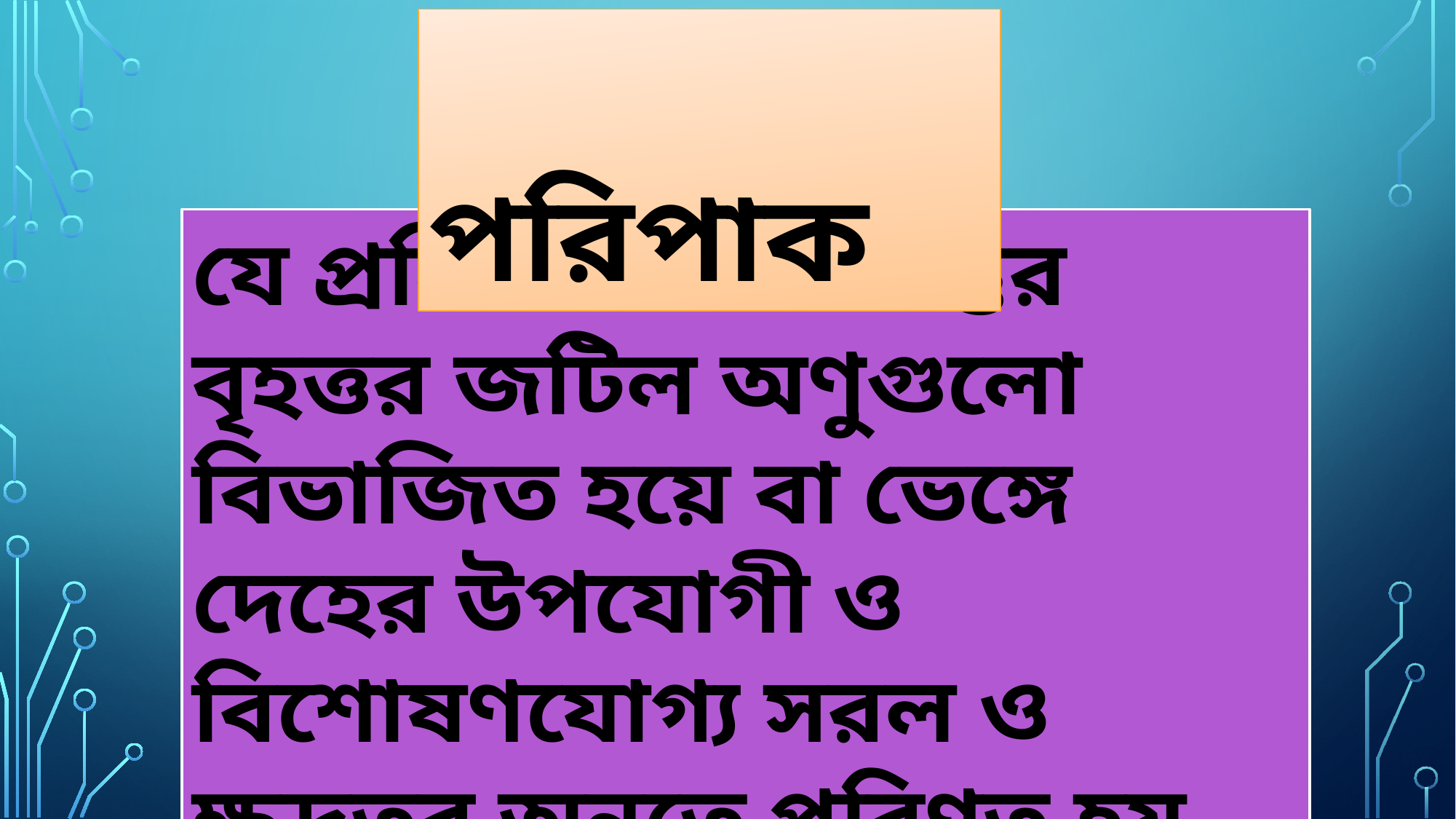

পরিপাক
যে প্রক্রিয়ায় খাদ্য বস্তুর বৃহত্তর জটিল অণুগুলো বিভাজিত হয়ে বা ভেঙ্গে দেহের উপযোগী ও বিশোষণযোগ্য সরল ও ক্ষুদ্রতর অনুতে পরিণত হয় তাকে পরিপাক (Digation)। বলে।